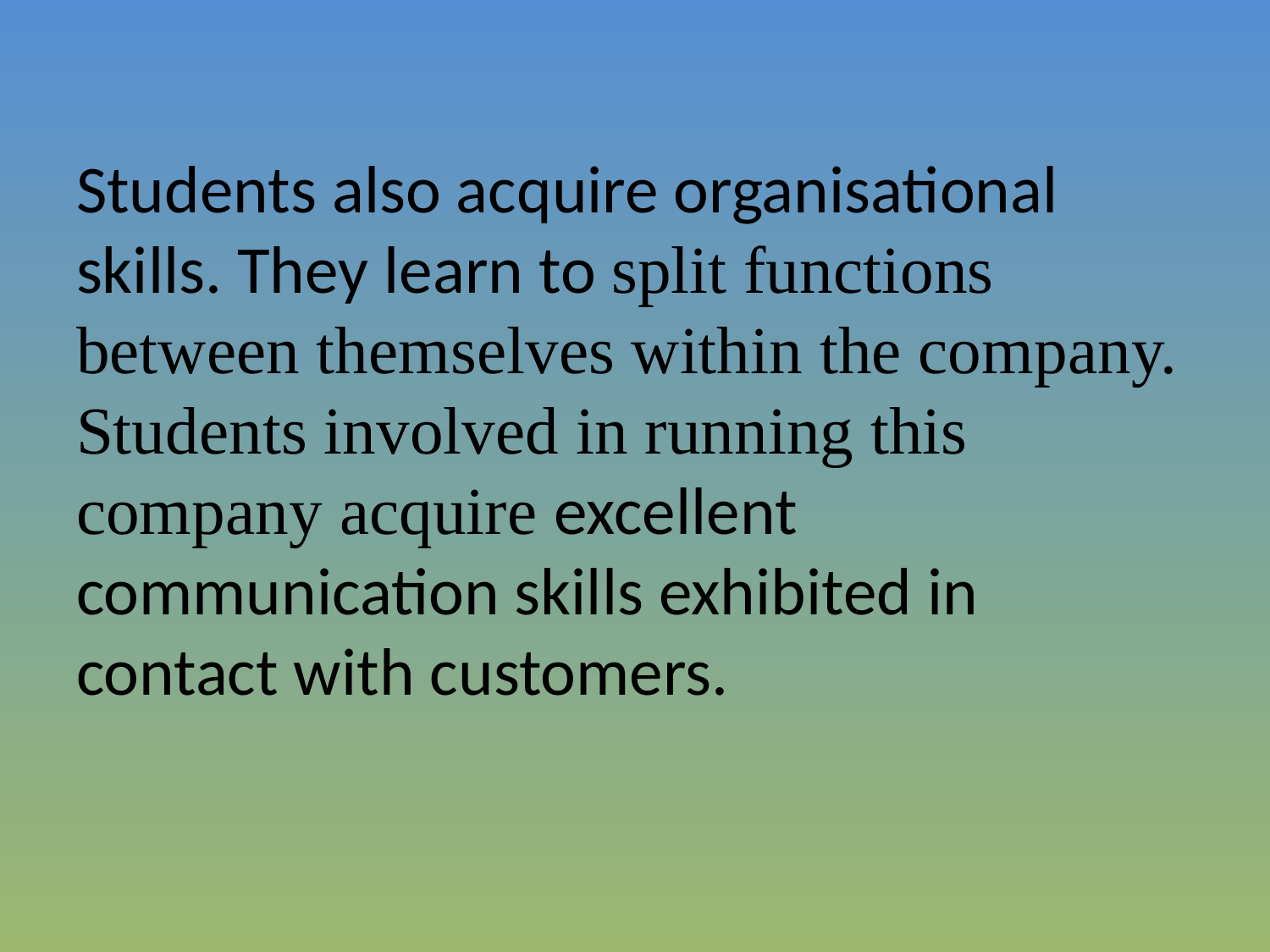

# Students also acquire organisational skills. They learn to split functions between themselves within the company. Students involved in running this company acquire excellent communication skills exhibited in contact with customers.